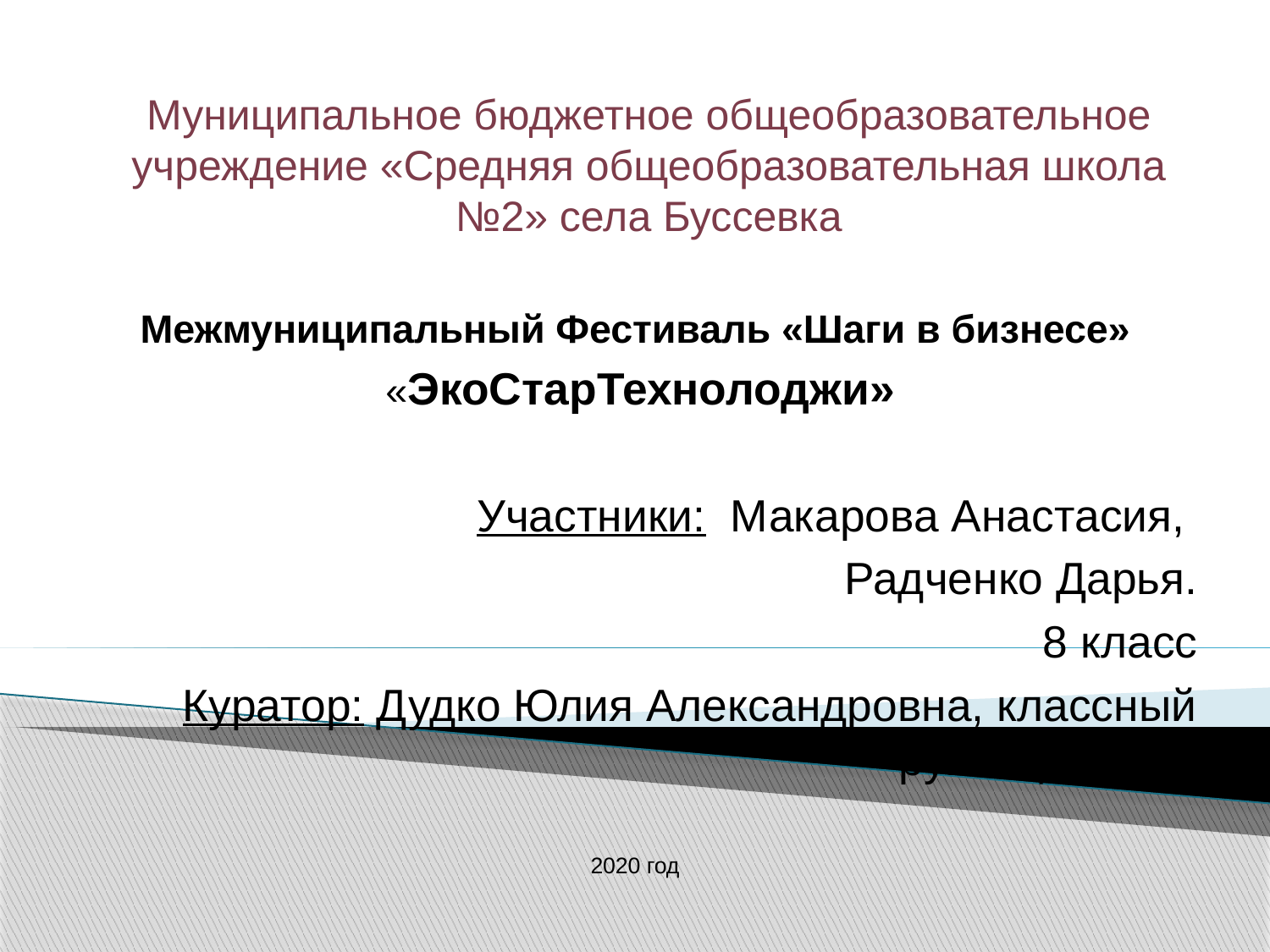

Муниципальное бюджетное общеобразовательное учреждение «Средняя общеобразовательная школа №2» села Буссевка
Межмуниципальный Фестиваль «Шаги в бизнесе»
 «ЭкоСтарТехнолоджи»

Участники:  Макарова Анастасия,
Радченко Дарья.
8 класс
Куратор: Дудко Юлия Александровна, классный руководитель.

2020 год